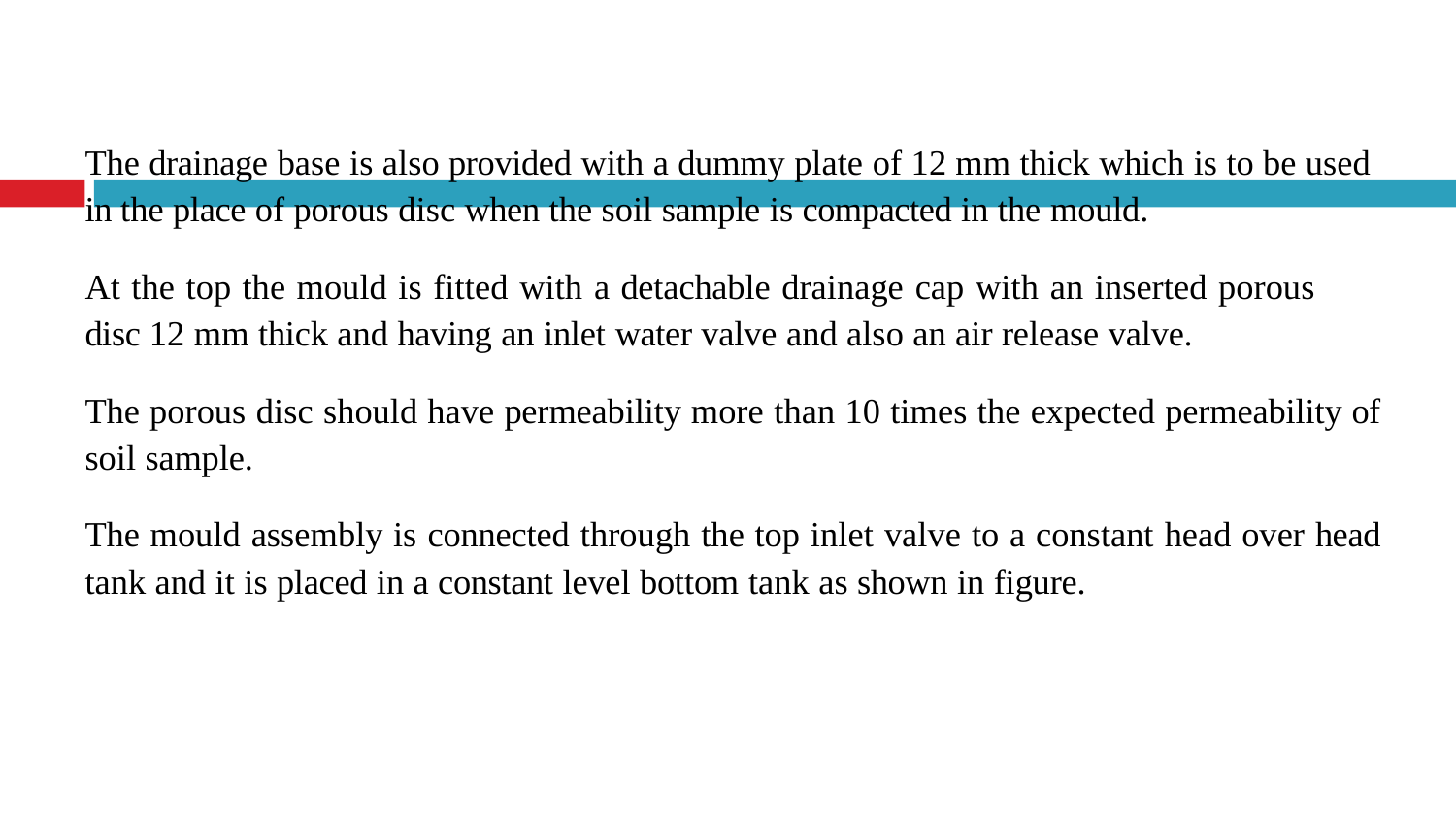

The drainage base is also provided with a dummy plate of 12 mm thick which is to be used in the place of porous disc when the soil sample is compacted in the mould.
At the top the mould is fitted with a detachable drainage cap with an inserted porous disc 12 mm thick and having an inlet water valve and also an air release valve.
The porous disc should have permeability more than 10 times the expected permeability of soil sample.
The mould assembly is connected through the top inlet valve to a constant head over head tank and it is placed in a constant level bottom tank as shown in figure.